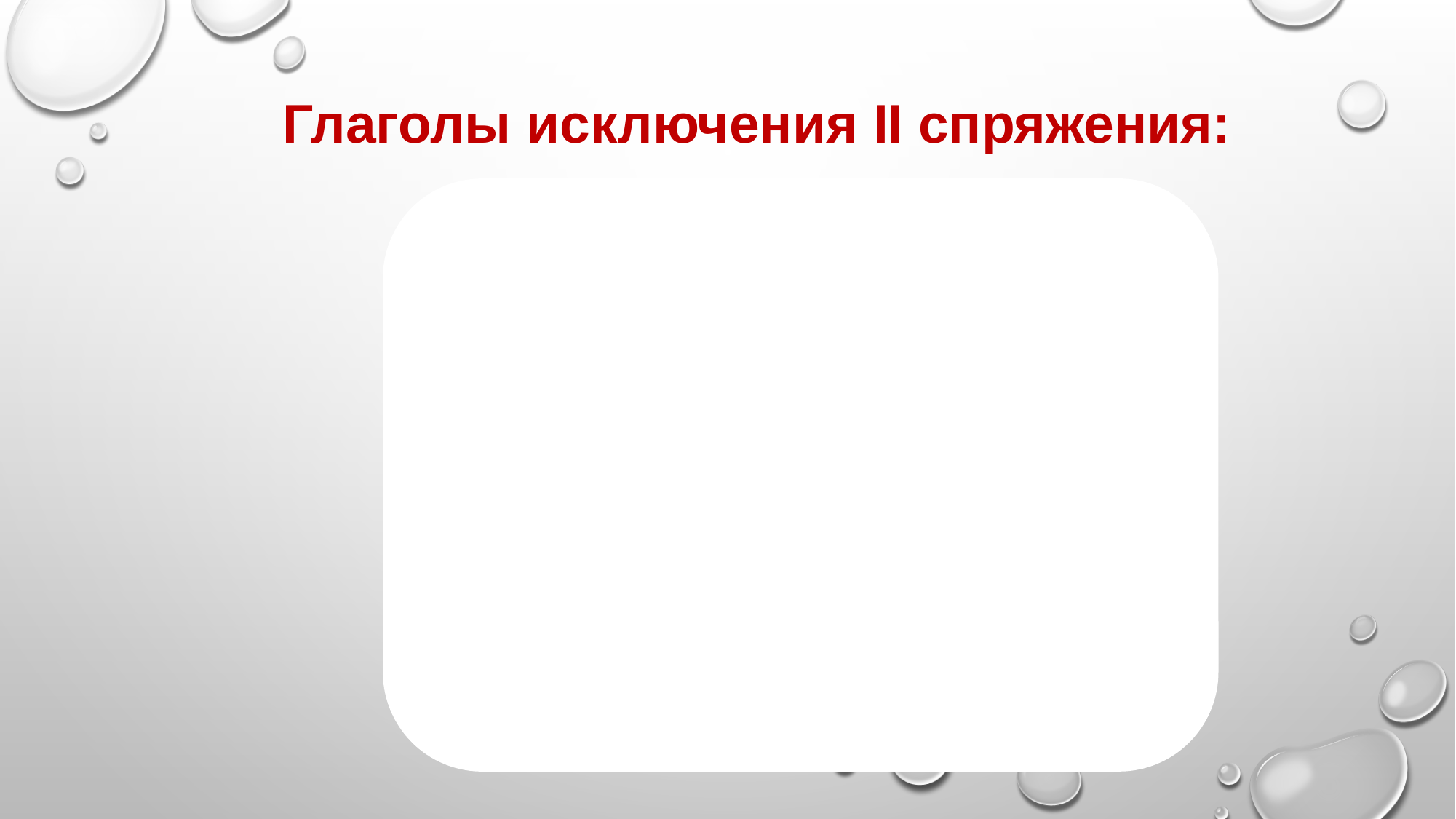

Глаголы исключения II спряжения:

                      Гнать, держать,
                      Смотреть и видеть,
                      Дышать, слышать,
                      Ненавидеть,
                      И зависеть, и вертеть,
                      И обидеть, и терпеть.
                      Вы запомните, друзья,
                      Их на – Е спрягать нельзя!